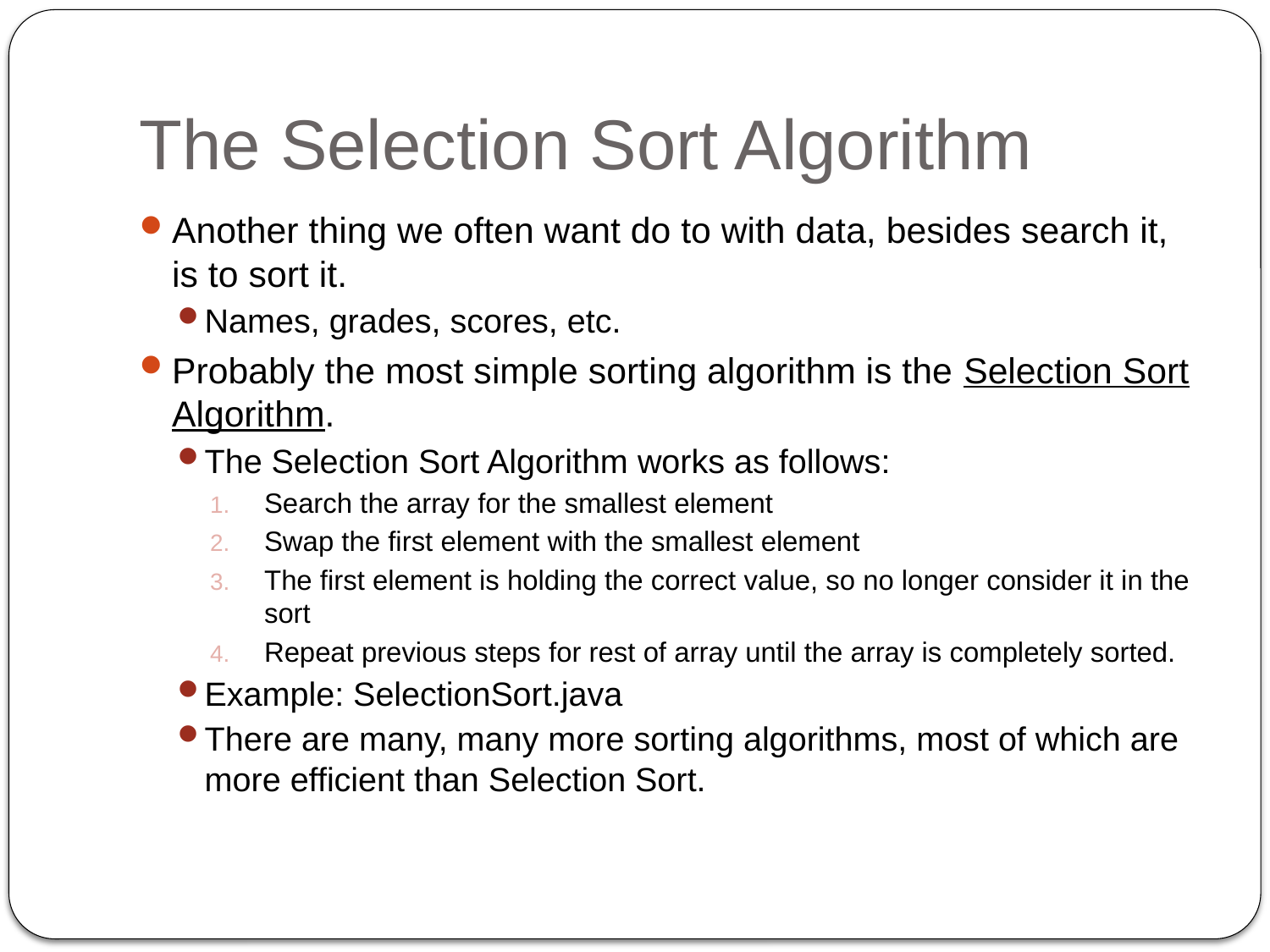

# The Selection Sort Algorithm
Another thing we often want do to with data, besides search it, is to sort it.
Names, grades, scores, etc.
Probably the most simple sorting algorithm is the Selection Sort Algorithm.
The Selection Sort Algorithm works as follows:
Search the array for the smallest element
Swap the first element with the smallest element
The first element is holding the correct value, so no longer consider it in the sort
Repeat previous steps for rest of array until the array is completely sorted.
Example: SelectionSort.java
There are many, many more sorting algorithms, most of which are more efficient than Selection Sort.